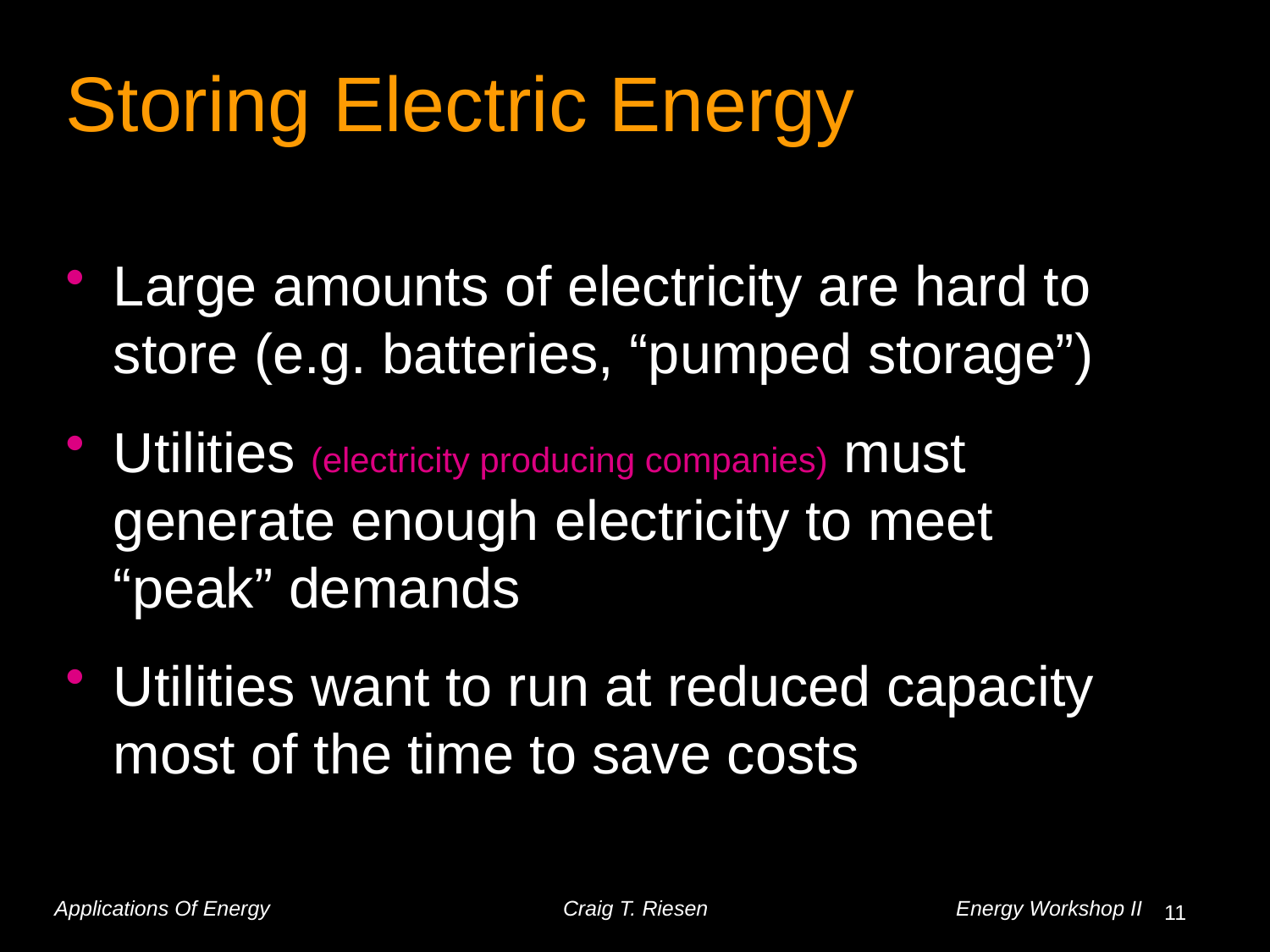

# Storing Electric Energy
Large amounts of electricity are hard to store (e.g. batteries, “pumped storage”)

Utilities (electricity producing companies) must generate enough electricity to meet “peak” demands

Utilities want to run at reduced capacity most of the time to save costs